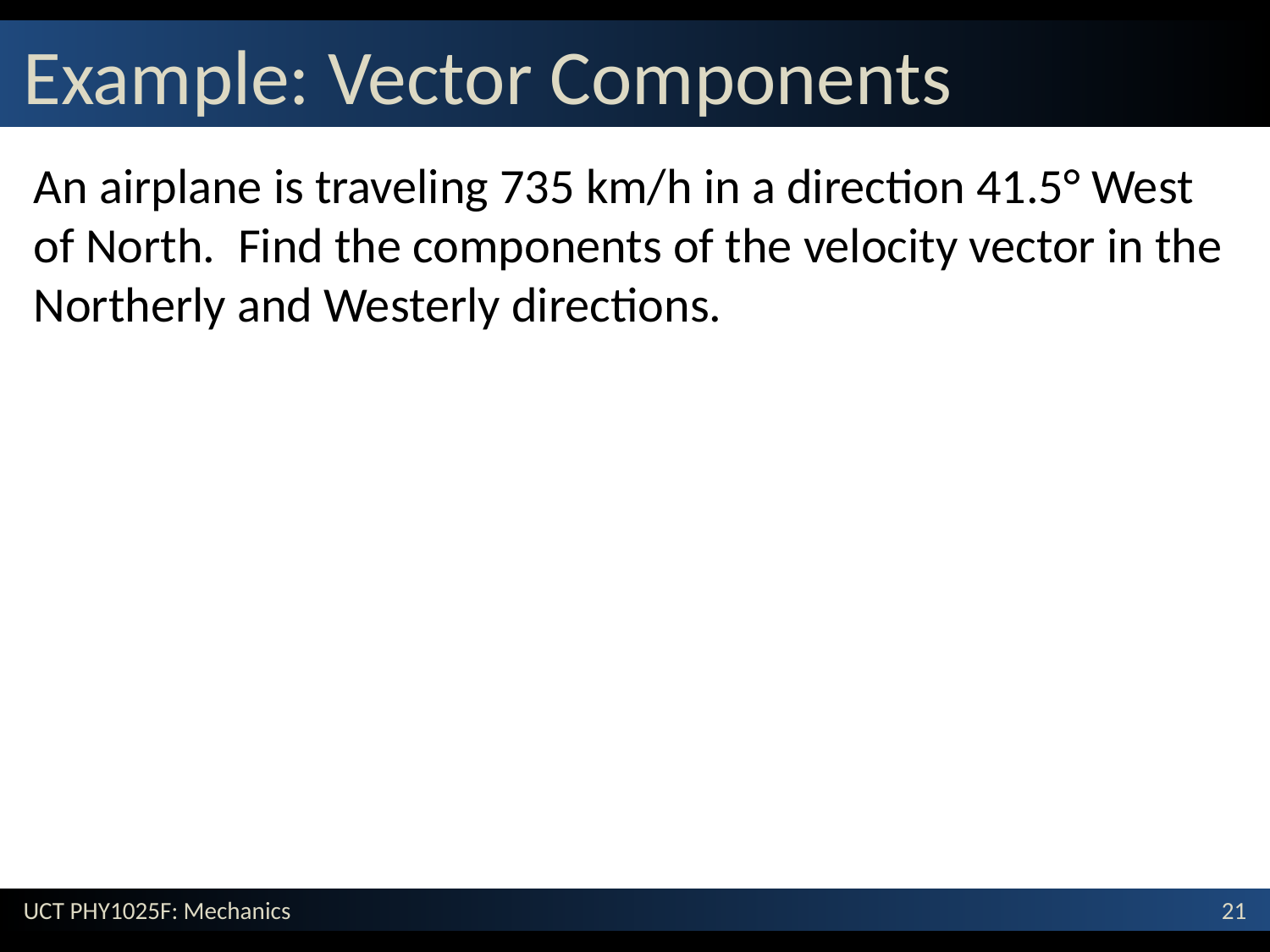

# Example: Vector Components
An airplane is traveling 735 km/h in a direction 41.5° West of North.  Find the components of the velocity vector in the Northerly and Westerly directions.